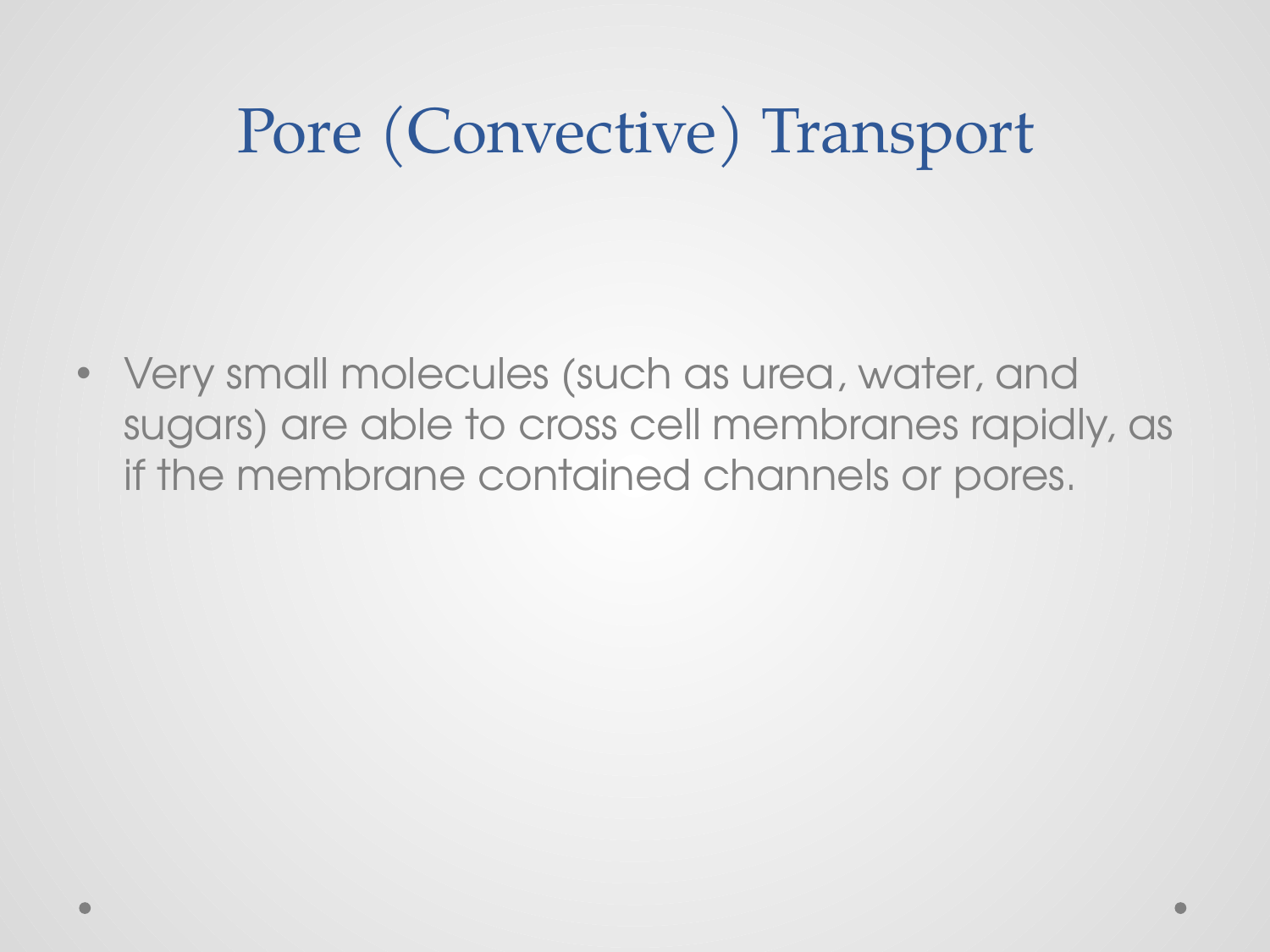

# Pore (Convective) Transport

Very small molecules (such as urea, water, and sugars) are able to cross cell membranes rapidly, as if the membrane contained channels or pores.